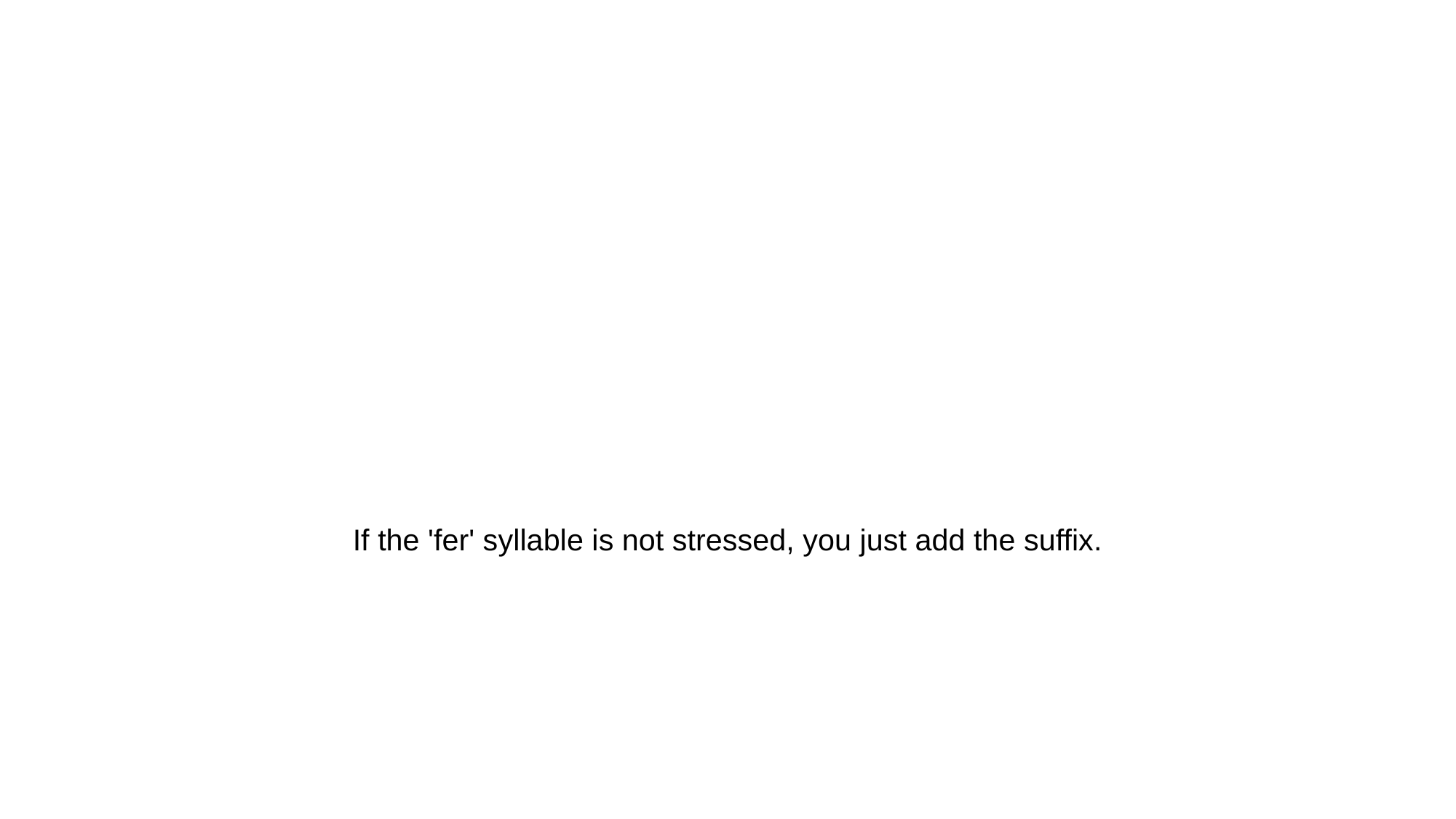

# If the 'fer' syllable is not stressed, you just add the suffix.